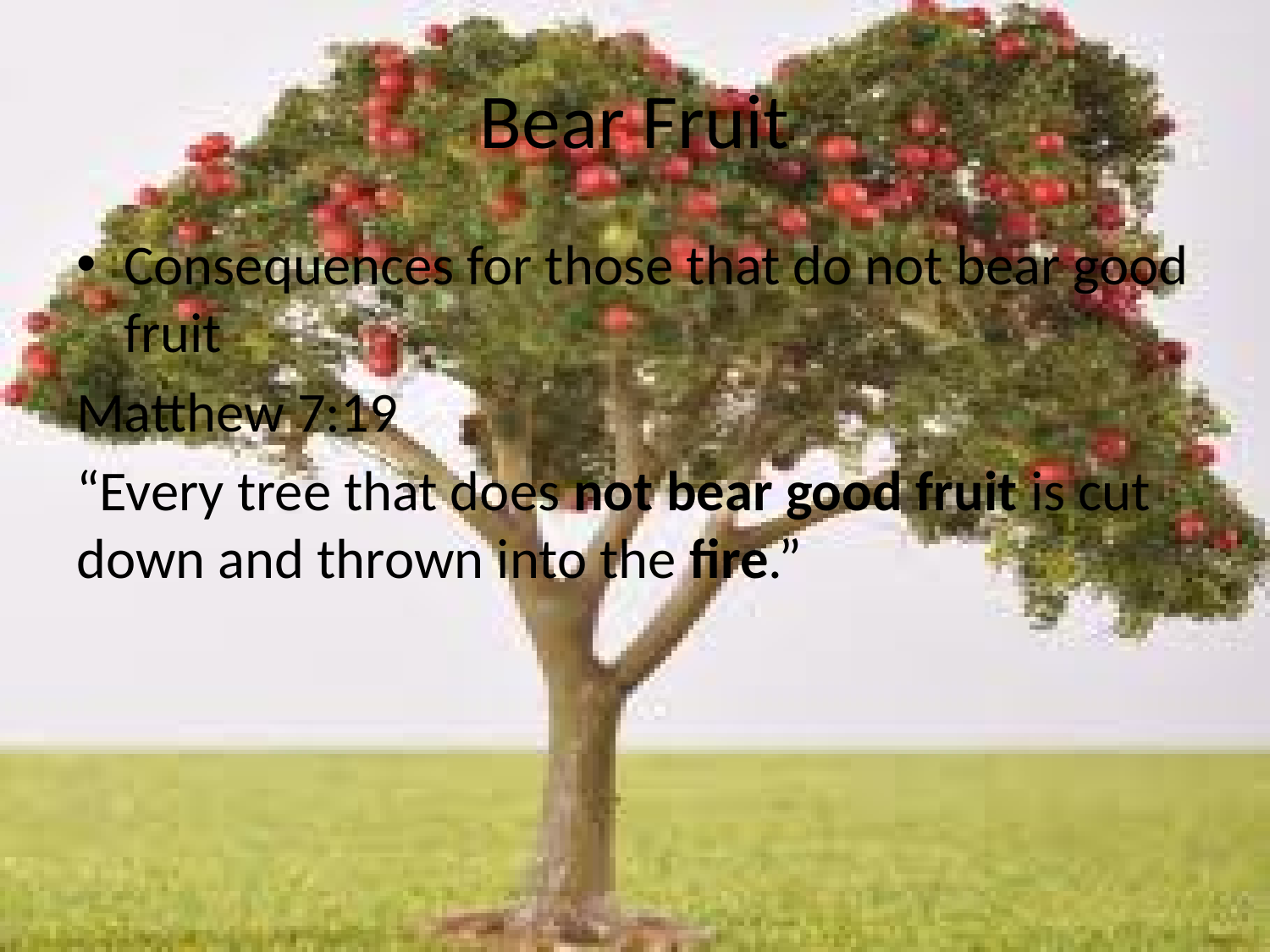

# Bear Fruit
Consequences for those that do not bear good fruit
Matthew 7:19
“Every tree that does not bear good fruit is cut down and thrown into the fire.”